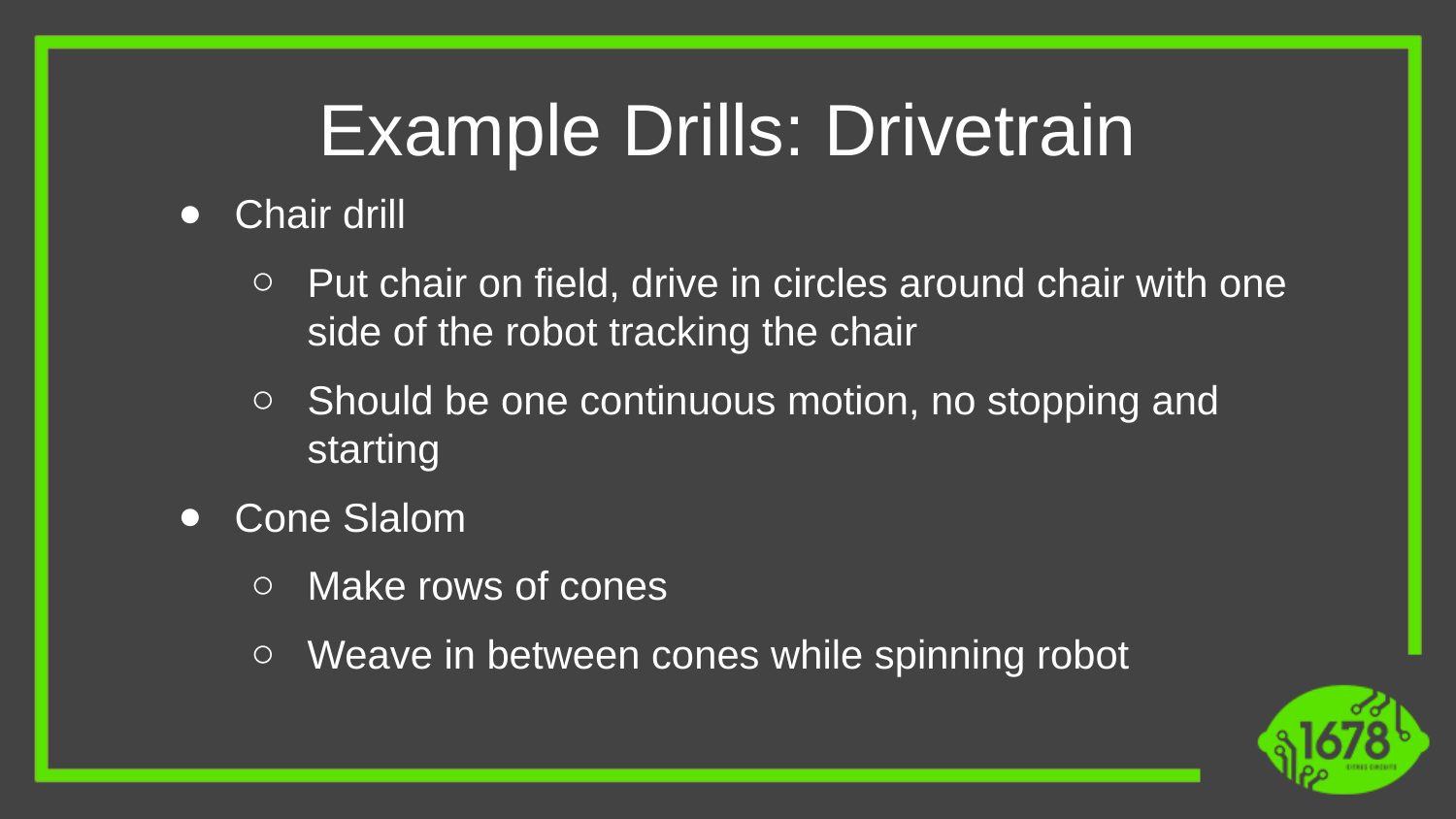

Example Drills: Drivetrain
Chair drill
Put chair on field, drive in circles around chair with one side of the robot tracking the chair
Should be one continuous motion, no stopping and starting
Cone Slalom
Make rows of cones
Weave in between cones while spinning robot